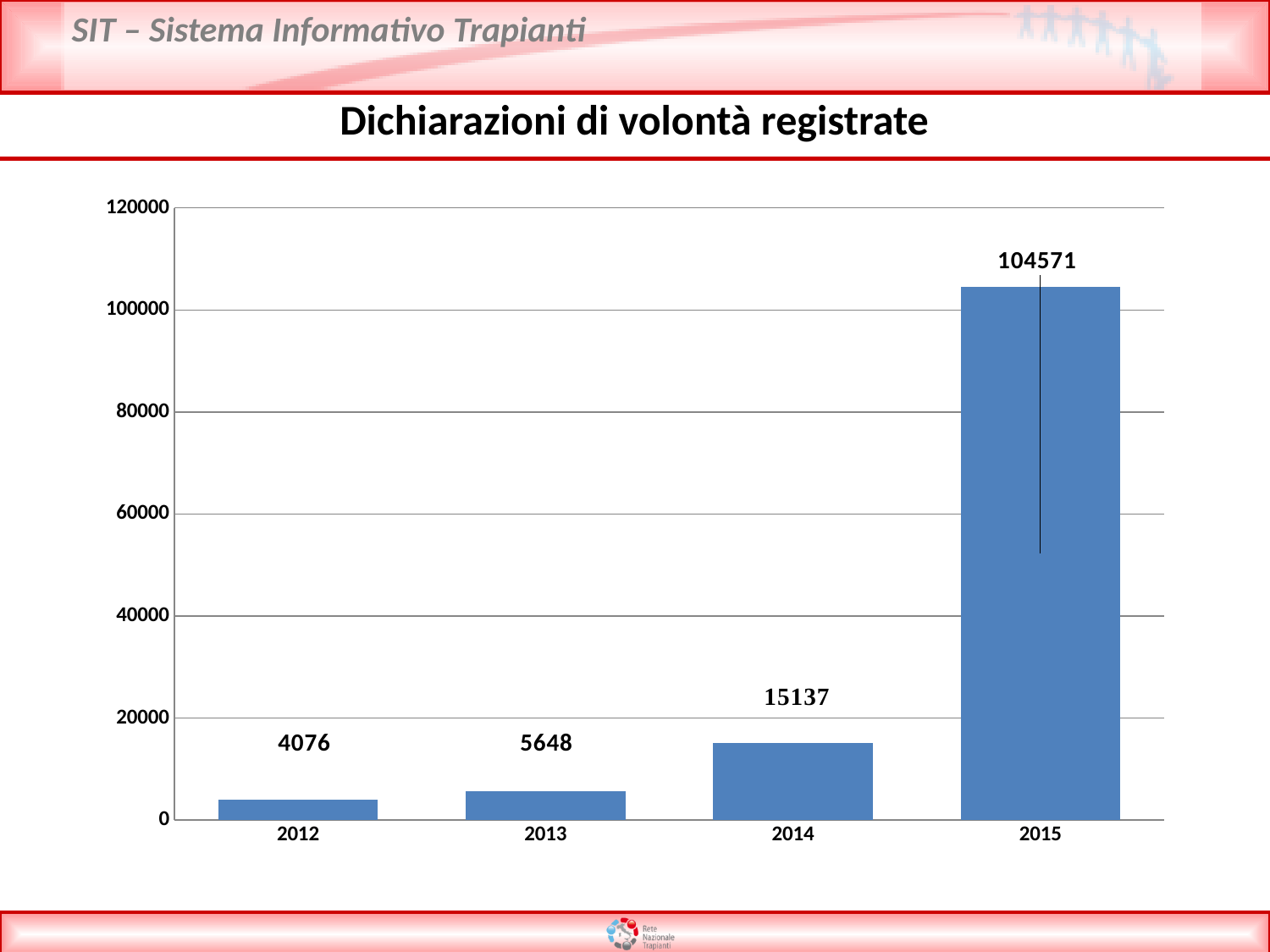

Dichiarazioni di volontà registrate

### Chart

| Category | TOT |
|---|---|
| 2012 | 4076.0 |
| 2013 | 5648.0 |
| 2014 | 15137.0 |
| 2015 | 104571.0 |